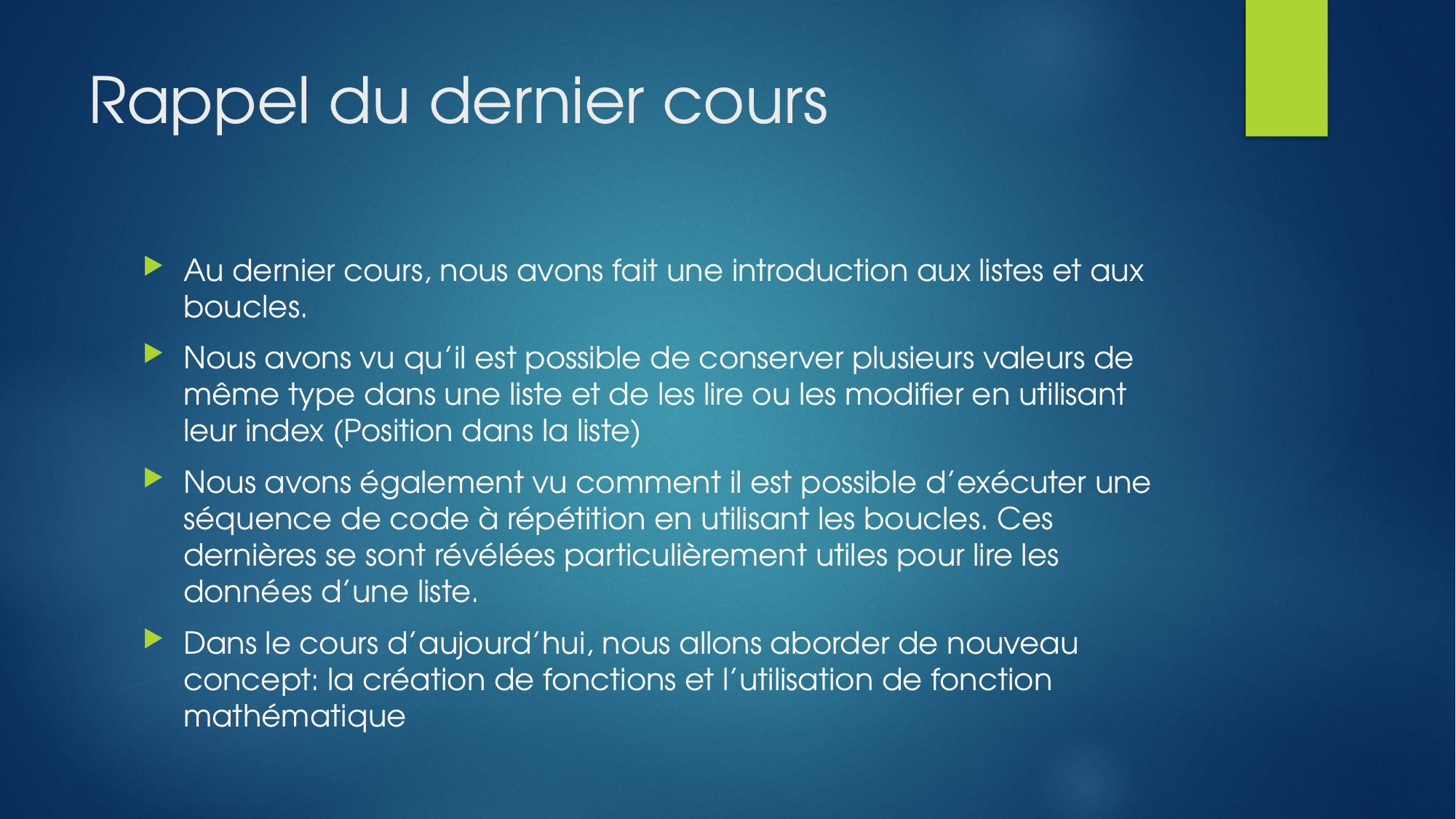

# Rappel du dernier cours
Au dernier cours, nous avons fait une introduction aux listes et aux boucles.
Nous avons vu qu’il est possible de conserver plusieurs valeurs de même type dans une liste et de les lire ou les modifier en utilisant leur index (Position dans la liste)
Nous avons également vu comment il est possible d’exécuter une séquence de code à répétition en utilisant les boucles. Ces dernières se sont révélées particulièrement utiles pour lire les données d’une liste.
Dans le cours d’aujourd’hui, nous allons aborder de nouveau concept: la création de fonctions et l’utilisation de fonction mathématique